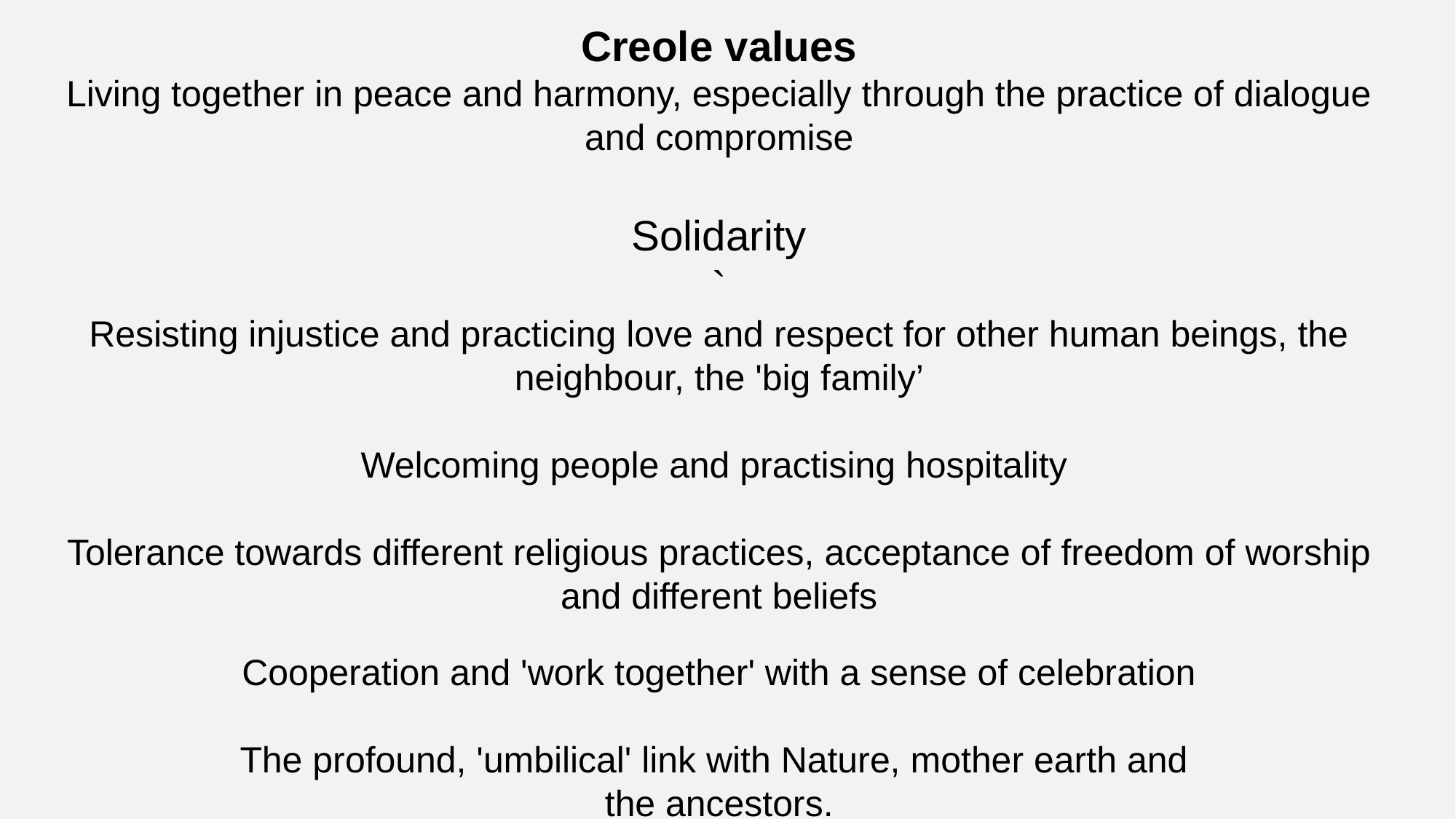

Creole values
Living together in peace and harmony, especially through the practice of dialogue and compromise

Solidarity
`
Resisting injustice and practicing love and respect for other human beings, the neighbour, the 'big family’

Welcoming people and practising hospitality

Tolerance towards different religious practices, acceptance of freedom of worship and different beliefs

Cooperation and 'work together' with a sense of celebration

The profound, 'umbilical' link with Nature, mother earth and
the ancestors.